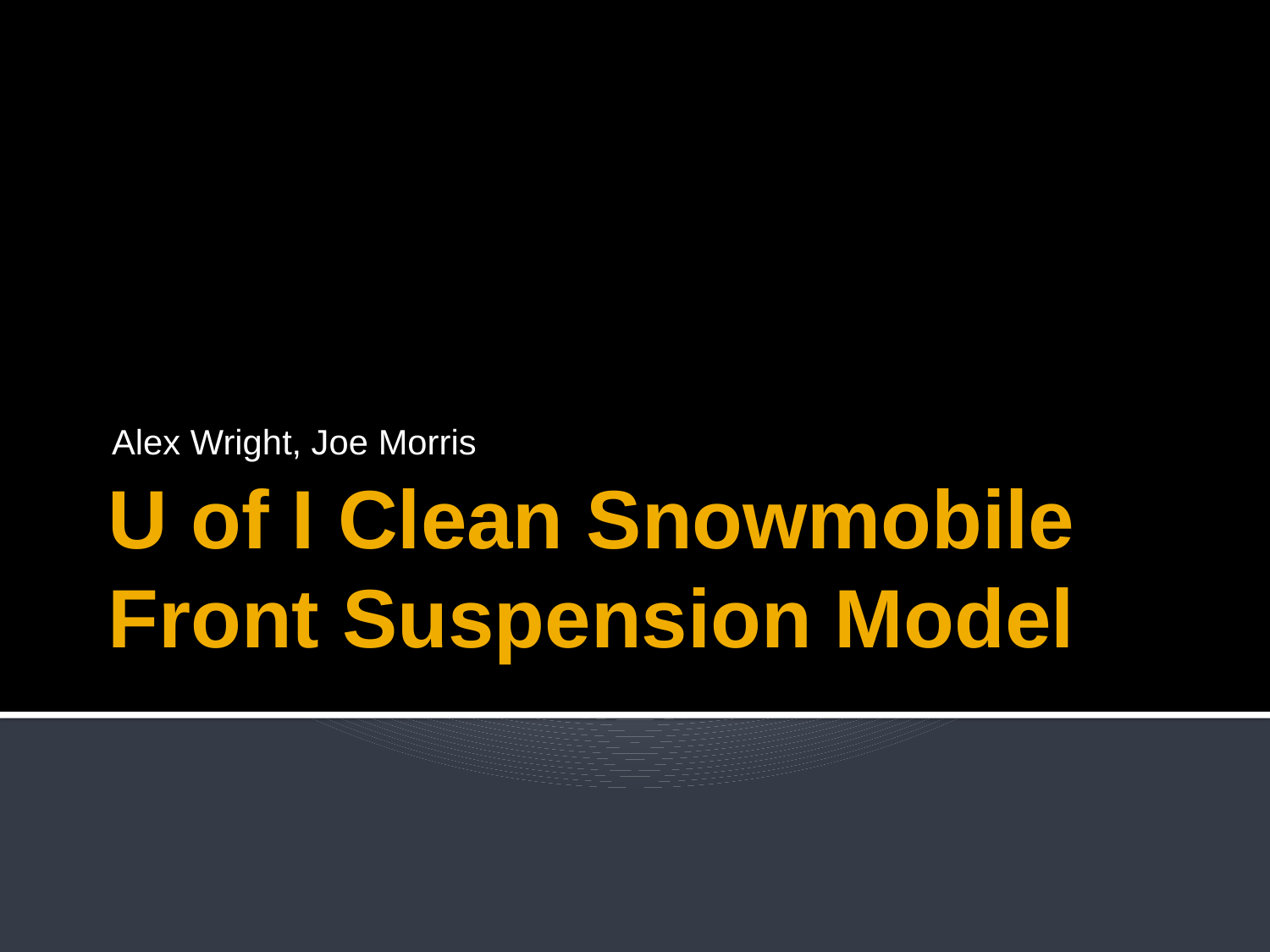

Alex Wright, Joe Morris
# U of I Clean Snowmobile Front Suspension Model